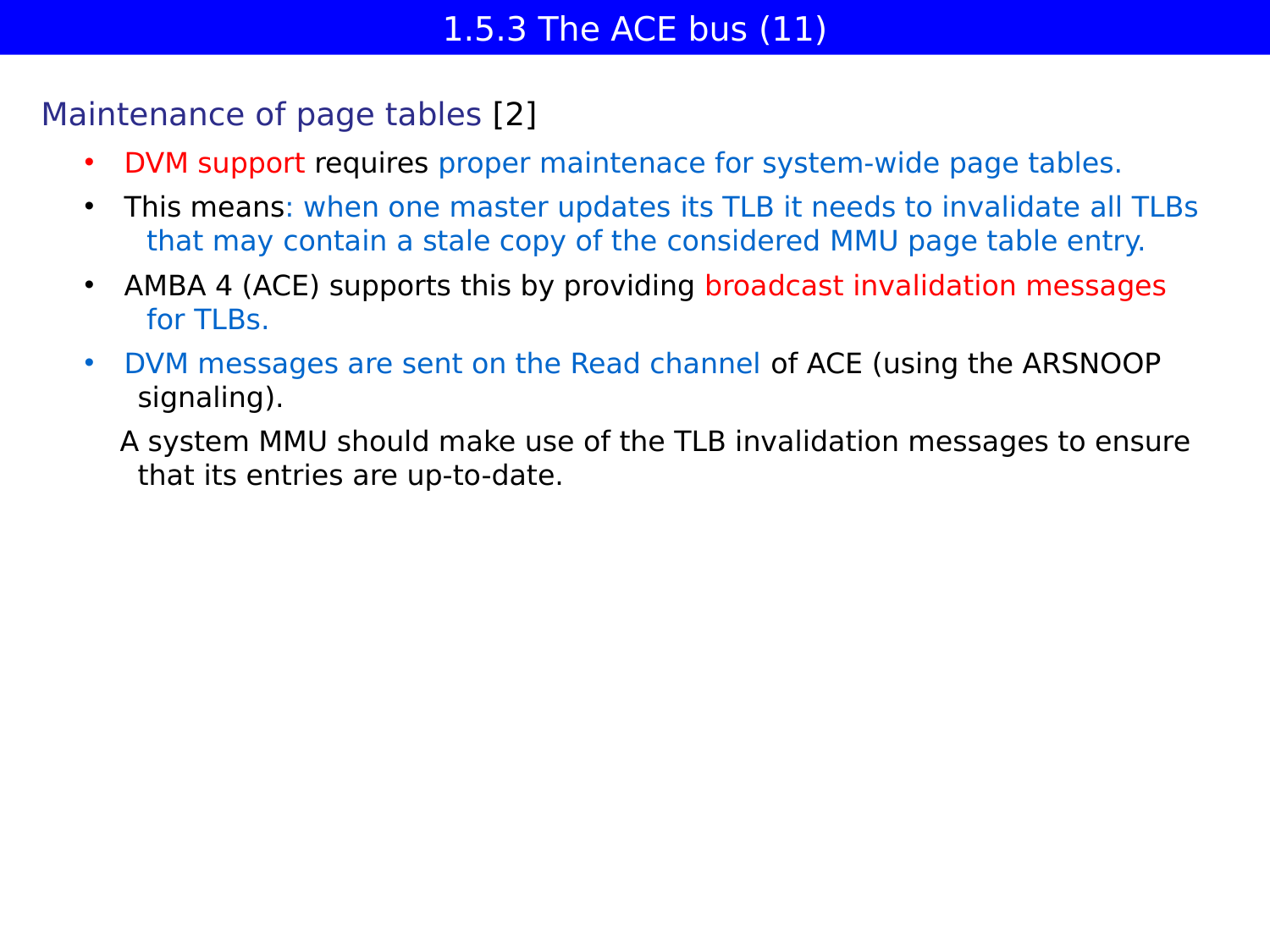

# 1.5.3 The ACE bus (11)
Maintenance of page tables [2]
DVM support requires proper maintenace for system-wide page tables.
This means: when one master updates its TLB it needs to invalidate all TLBs
       that may contain a stale copy of the considered MMU page table entry.
AMBA 4 (ACE) supports this by providing broadcast invalidation messages
       for TLBs.
DVM messages are sent on the Read channel of ACE (using the ARSNOOP
      signaling).
    A system MMU should make use of the TLB invalidation messages to ensure
      that its entries are up-to-date.